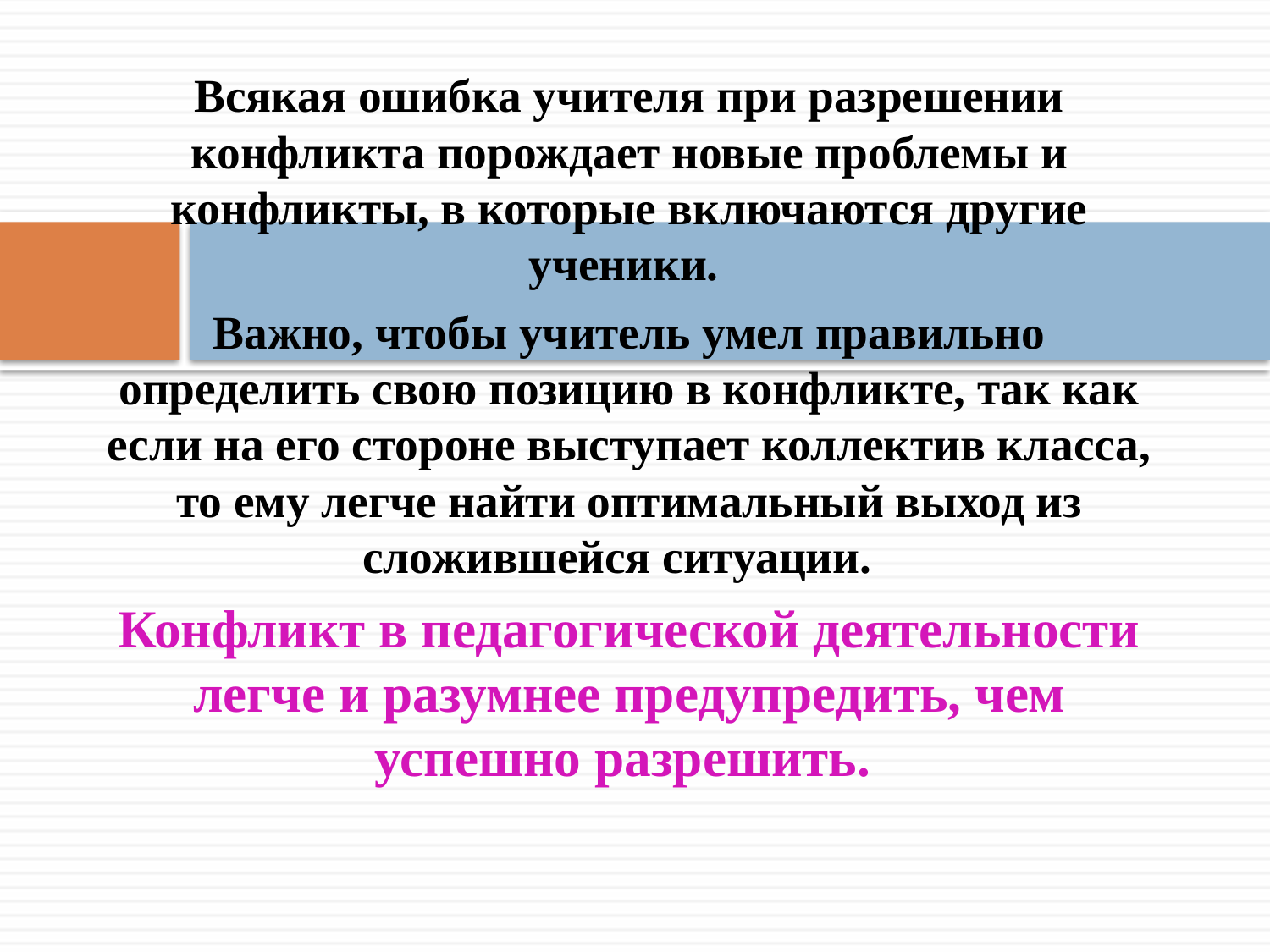

# .
Всякая ошибка учителя при разрешении конфликта порождает новые проблемы и конфликты, в которые включаются другие ученики.
Важно, чтобы учитель умел правильно определить свою позицию в конфликте, так как если на его стороне выступает коллектив класса, то ему легче найти оптимальный выход из сложившейся ситуации.
Конфликт в педагогической деятельности легче и разумнее предупредить, чем успешно разрешить.